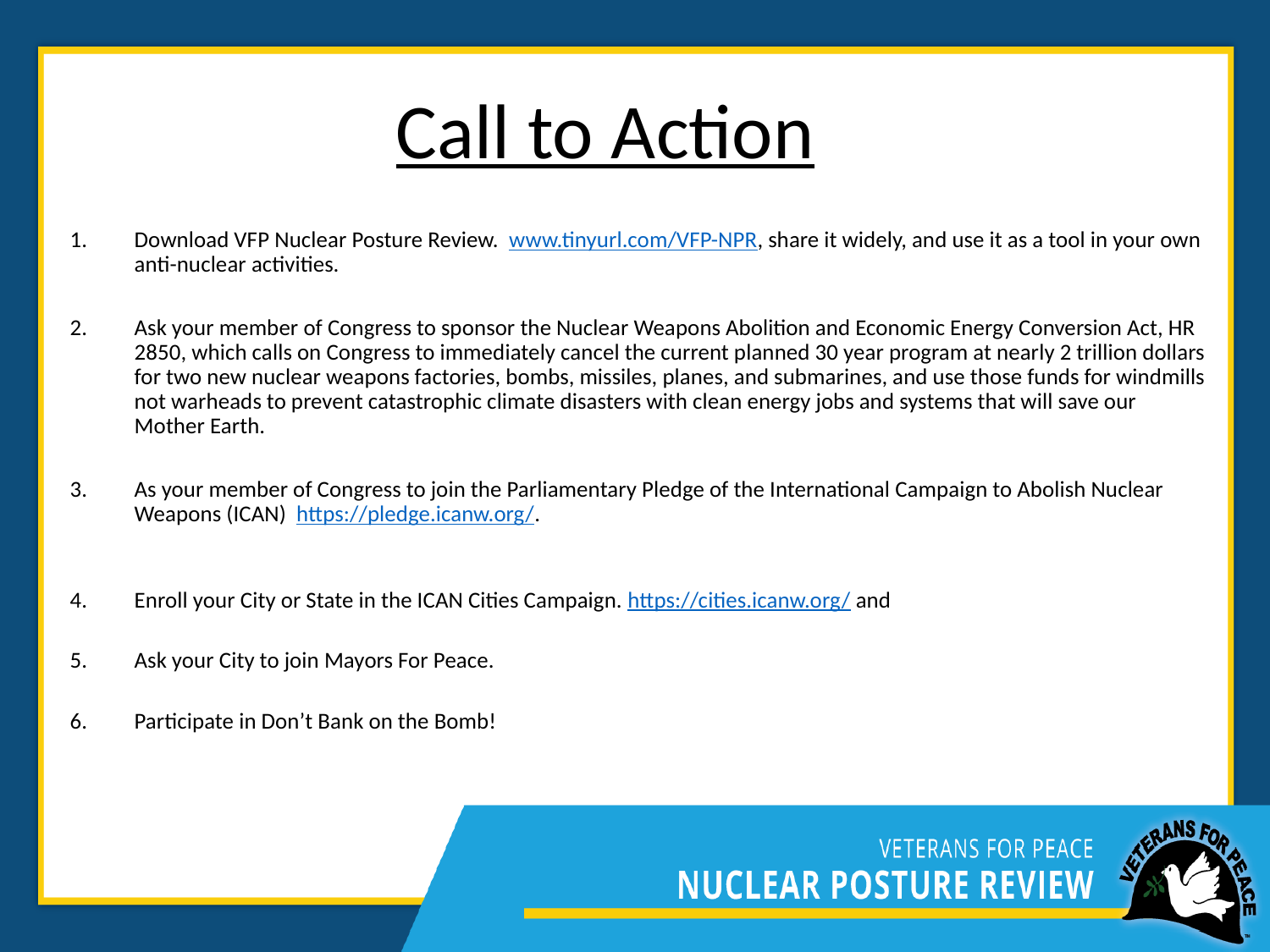

# Call to Action

Download VFP Nuclear Posture Review.  www.tinyurl.com/VFP-NPR, share it widely, and use it as a tool in your own anti-nuclear activities.
Ask your member of Congress to sponsor the Nuclear Weapons Abolition and Economic Energy Conversion Act, HR 2850, which calls on Congress to immediately cancel the current planned 30 year program at nearly 2 trillion dollars for two new nuclear weapons factories, bombs, missiles, planes, and submarines, and use those funds for windmills not warheads to prevent catastrophic climate disasters with clean energy jobs and systems that will save our Mother Earth.
As your member of Congress to join the Parliamentary Pledge of the International Campaign to Abolish Nuclear Weapons (ICAN)  https://pledge.icanw.org/.
Enroll your City or State in the ICAN Cities Campaign. https://cities.icanw.org/ and
Ask your City to join Mayors For Peace.
Participate in Don’t Bank on the Bomb!